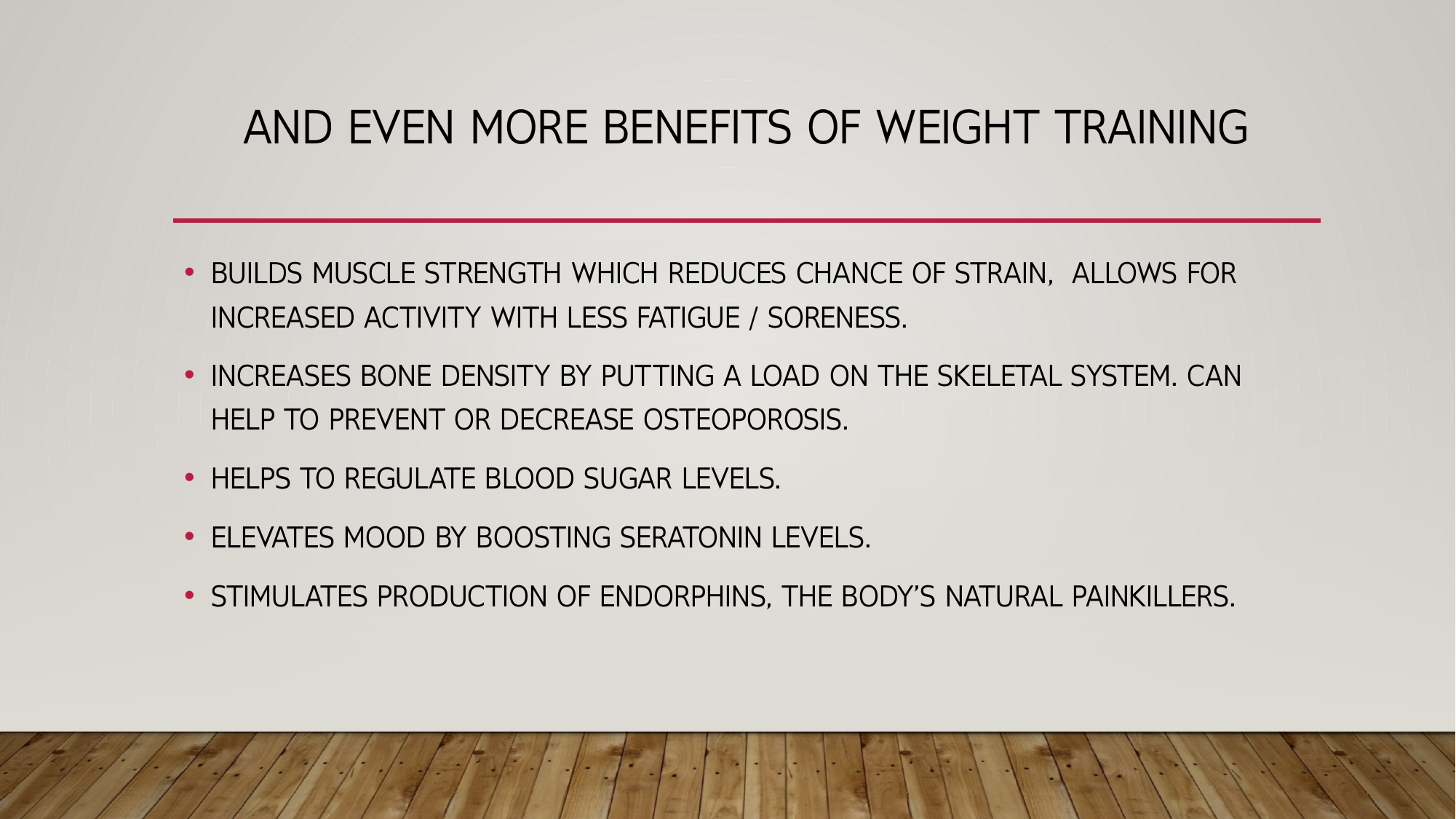

# AND EVEN MORE BENEFITS OF WEIGHT TRAINING
BUILDS MUSCLE STRENGTH WHICH REDUCES CHANCE OF STRAIN,  ALLOWS FOR INCREASED ACTIVITY WITH LESS FATIGUE / SORENESS.
INCREASES BONE DENSITY BY PUTTING A LOAD ON THE SKELETAL SYSTEM. CAN HELP TO PREVENT OR DECREASE OSTEOPOROSIS.
HELPS TO REGULATE BLOOD SUGAR LEVELS.
ELEVATES MOOD BY BOOSTING SERATONIN LEVELS.
STIMULATES PRODUCTION OF ENDORPHINS, THE BODY’S NATURAL PAINKILLERS.